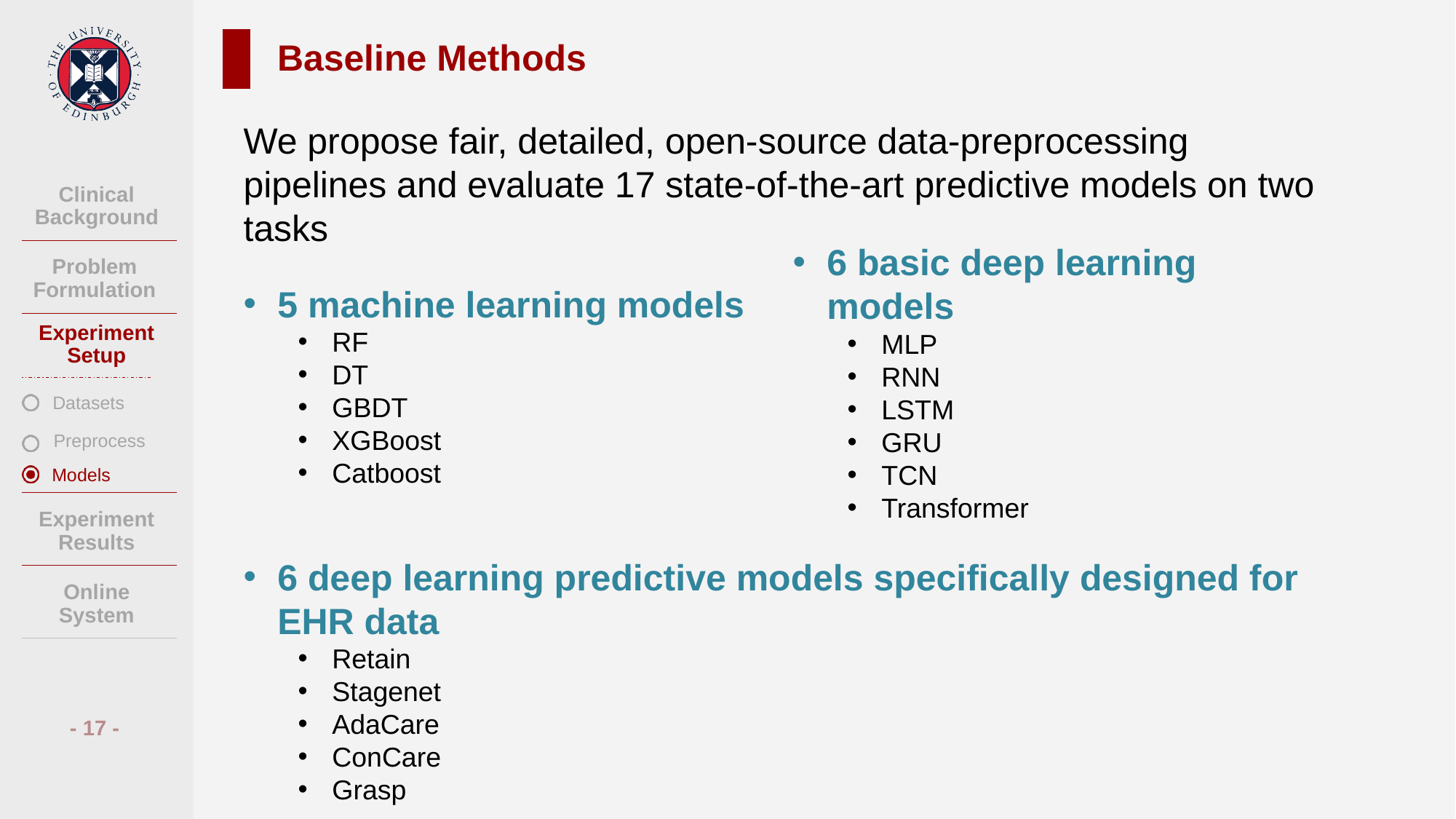

# Baseline Methods
We propose fair, detailed, open-source data-preprocessing pipelines and evaluate 17 state-of-the-art predictive models on two tasks

5 machine learning models
RF
DT
GBDT
XGBoost
Catboost

6 deep learning predictive models specifically designed for EHR data
Retain
Stagenet
AdaCare
ConCare
Grasp

6 basic deep learning models
MLP
RNN
LSTM
GRU
TCN
Transformer
- 17 -